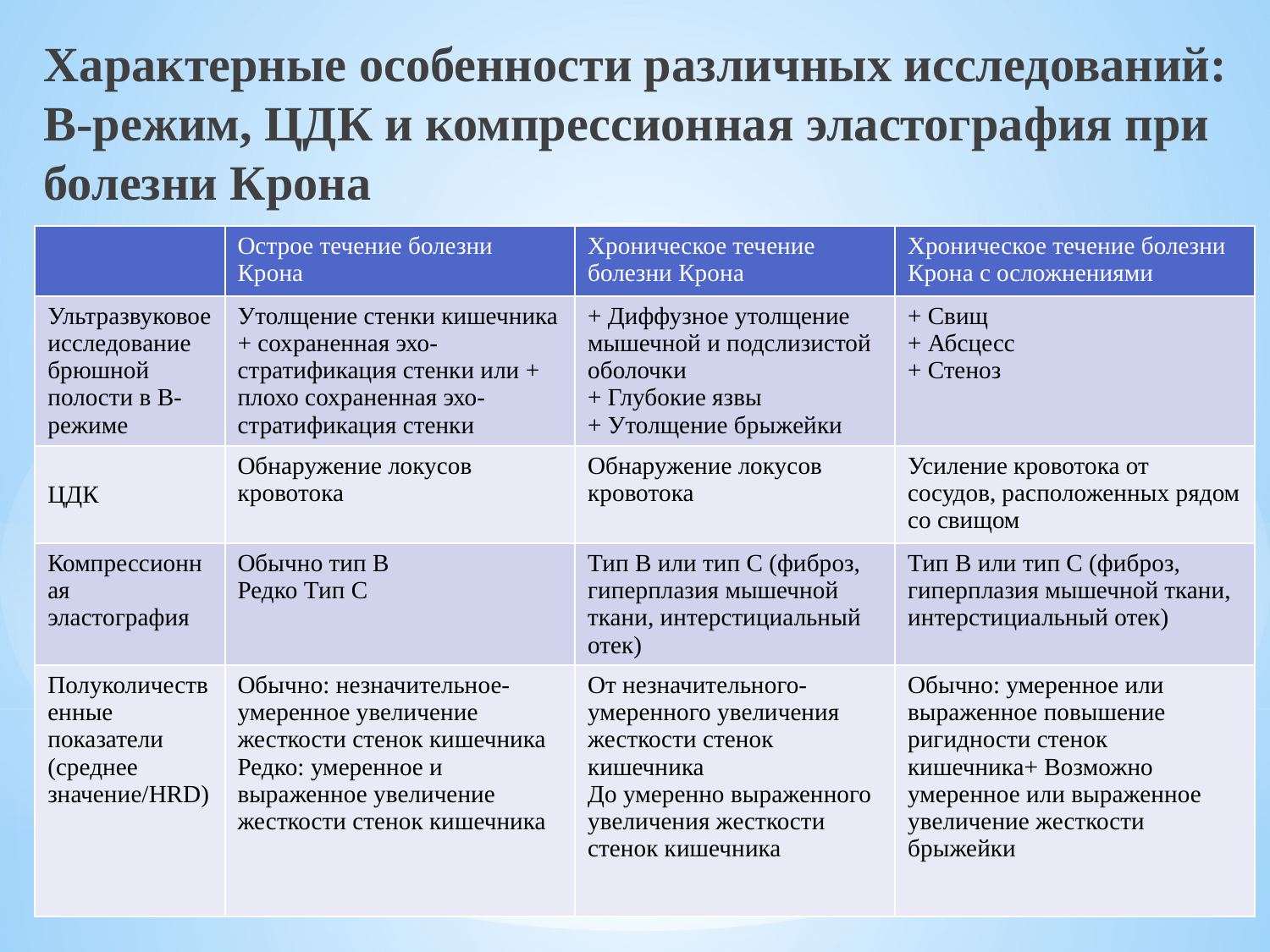

Характерные особенности различных исследований: В-режим, ЦДК и компрессионная эластография при болезни Крона
|  | Острое течение болезни Крона | Хроническое течение болезни Крона | Хроническое течение болезни Крона с осложнениями |
| --- | --- | --- | --- |
| Ультразвуковое исследование брюшной полости в B-режиме | Утолщение стенки кишечника + сохраненная эхо-стратификация стенки или + плохо сохраненная эхо-стратификация стенки | + Диффузное утолщение мышечной и подслизистой оболочки + Глубокие язвы + Утолщение брыжейки | + Свищ + Абсцесс + Стеноз |
| ЦДК | Обнаружение локусов кровотока | Обнаружение локусов кровотока | Усиление кровотока от сосудов, расположенных рядом со свищом |
| Компрессионная эластография | Обычно тип B Редко Тип C | Тип В или тип С (фиброз, гиперплазия мышечной ткани, интерстициальный отек) | Тип В или тип С (фиброз, гиперплазия мышечной ткани, интерстициальный отек) |
| Полуколичественные показатели (среднее значение/HRD) | Обычно: незначительное-умеренное увеличение жесткости стенок кишечника Редко: умеренное и выраженное увеличение жесткости стенок кишечника | От незначительного-умеренного увеличения жесткости стенок кишечника До умеренно выраженного увеличения жесткости стенок кишечника | Обычно: умеренное или выраженное повышение ригидности стенок кишечника+ Возможно умеренное или выраженное увеличение жесткости брыжейки |